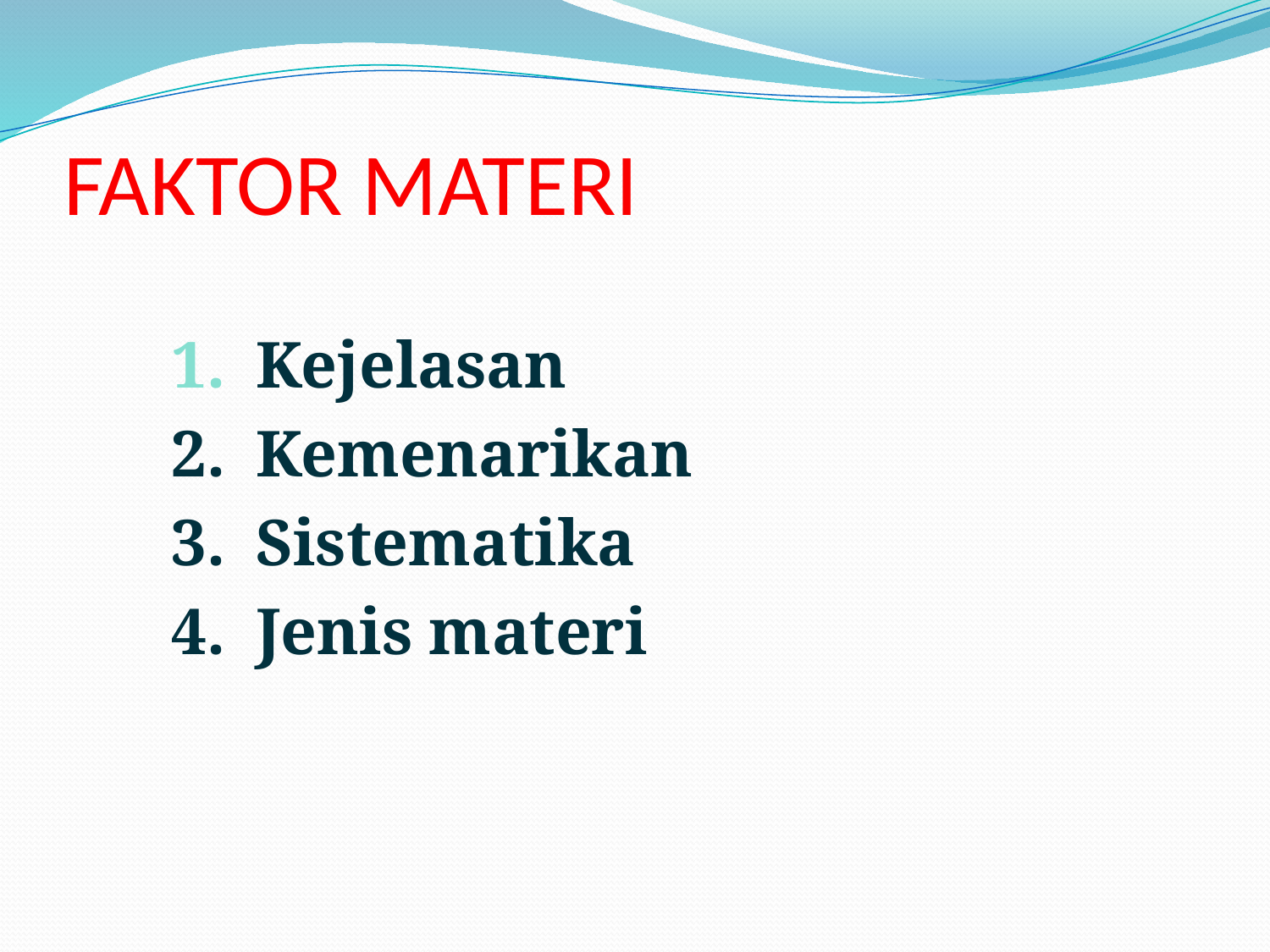

# FAKTOR MATERI

1.	Kejelasan
2.	Kemenarikan
3.	Sistematika
4.	Jenis materi